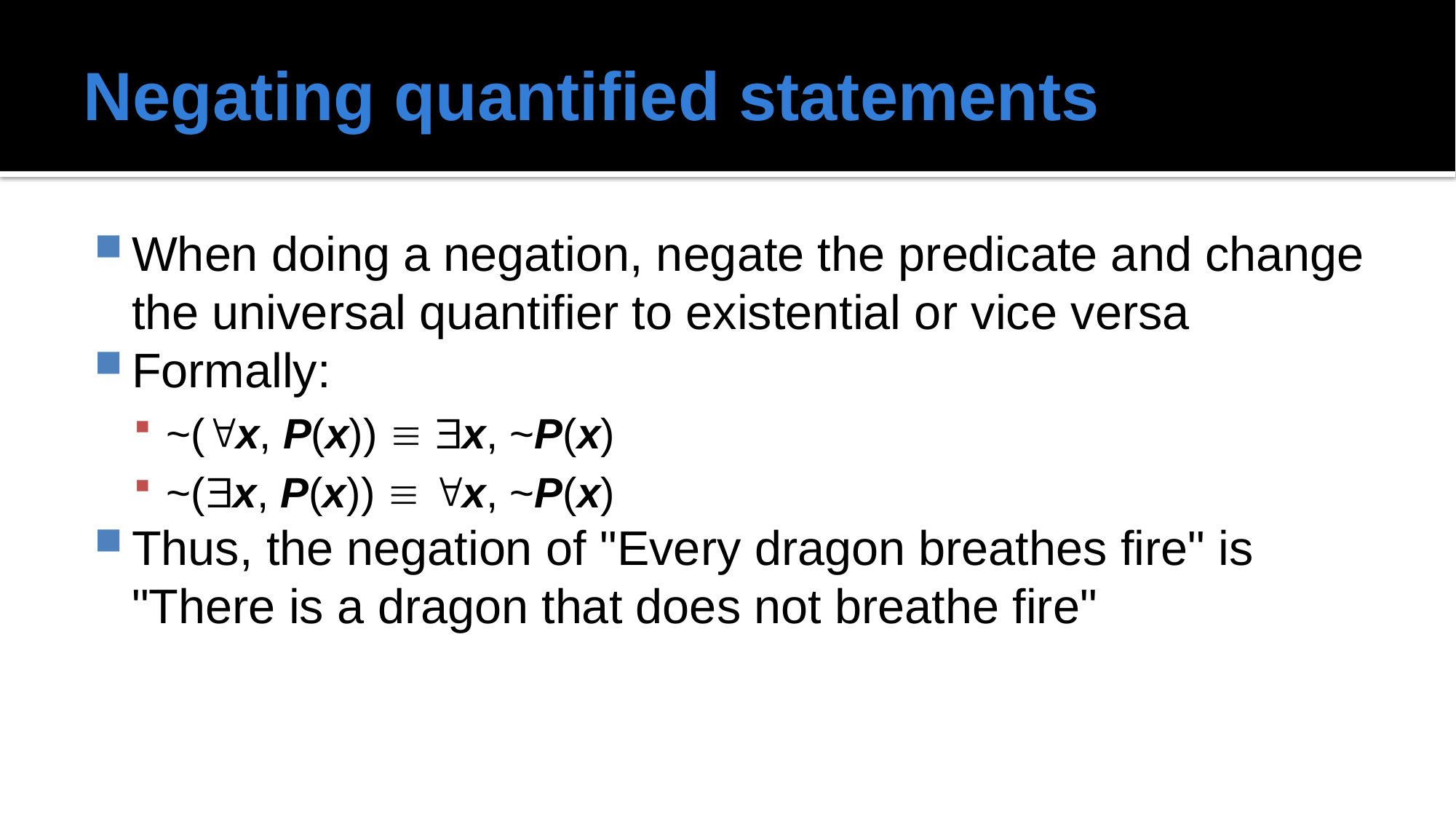

# Negating quantified statements
When doing a negation, negate the predicate and change the universal quantifier to existential or vice versa
Formally:
~(∀x, P(x)) ≡ ∃x, ~P(x)
~(∃x, P(x)) ≡ ∀x, ~P(x)
Thus, the negation of "Every dragon breathes fire" is "There is a dragon that does not breathe fire"